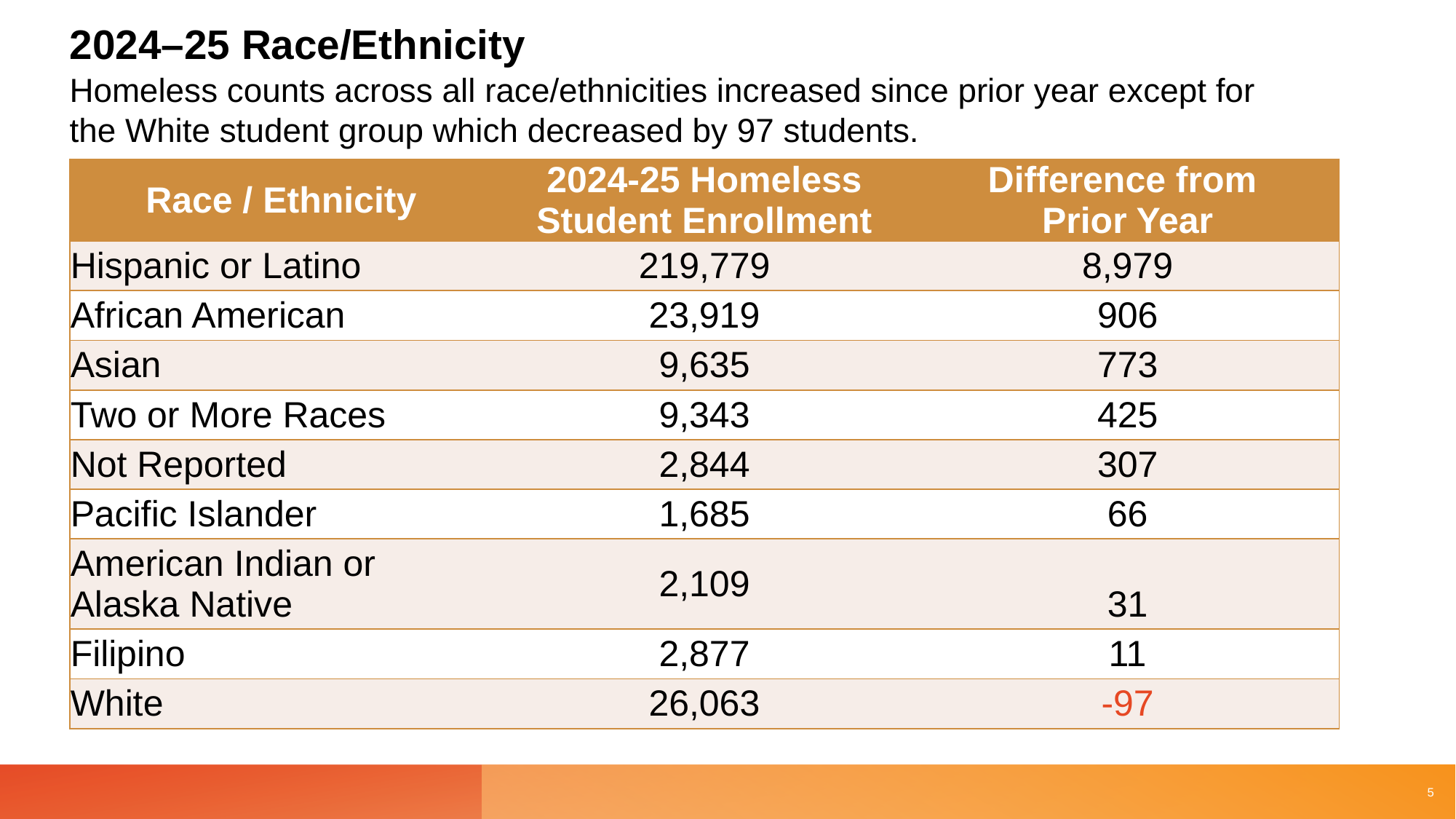

# 2024–25 Race/Ethnicity
Homeless counts across all race/ethnicities increased since prior year except for the White student group which decreased by 97 students.
| Race / Ethnicity | 2024-25 Homeless Student Enrollment | Difference from Prior Year |
| --- | --- | --- |
| Hispanic or Latino | 219,779 | 8,979 |
| African American | 23,919 | 906 |
| Asian | 9,635 | 773 |
| Two or More Races | 9,343 | 425 |
| Not Reported | 2,844 | 307 |
| Pacific Islander | 1,685 | 66 |
| American Indian or Alaska Native | 2,109 | 31 |
| Filipino | 2,877 | 11 |
| White | 26,063 | -97 |
5